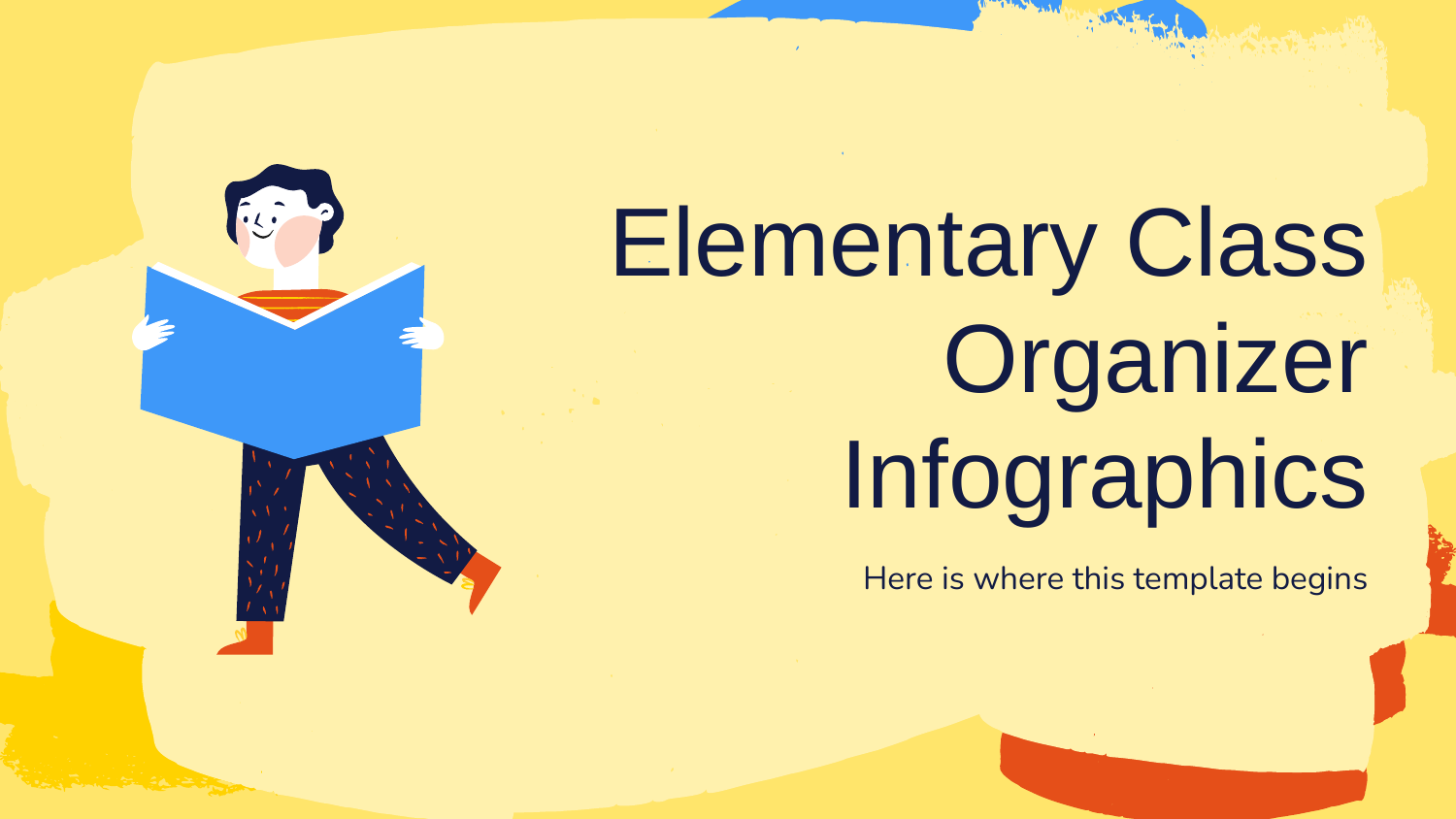

# Elementary Class Organizer Infographics
Here is where this template begins